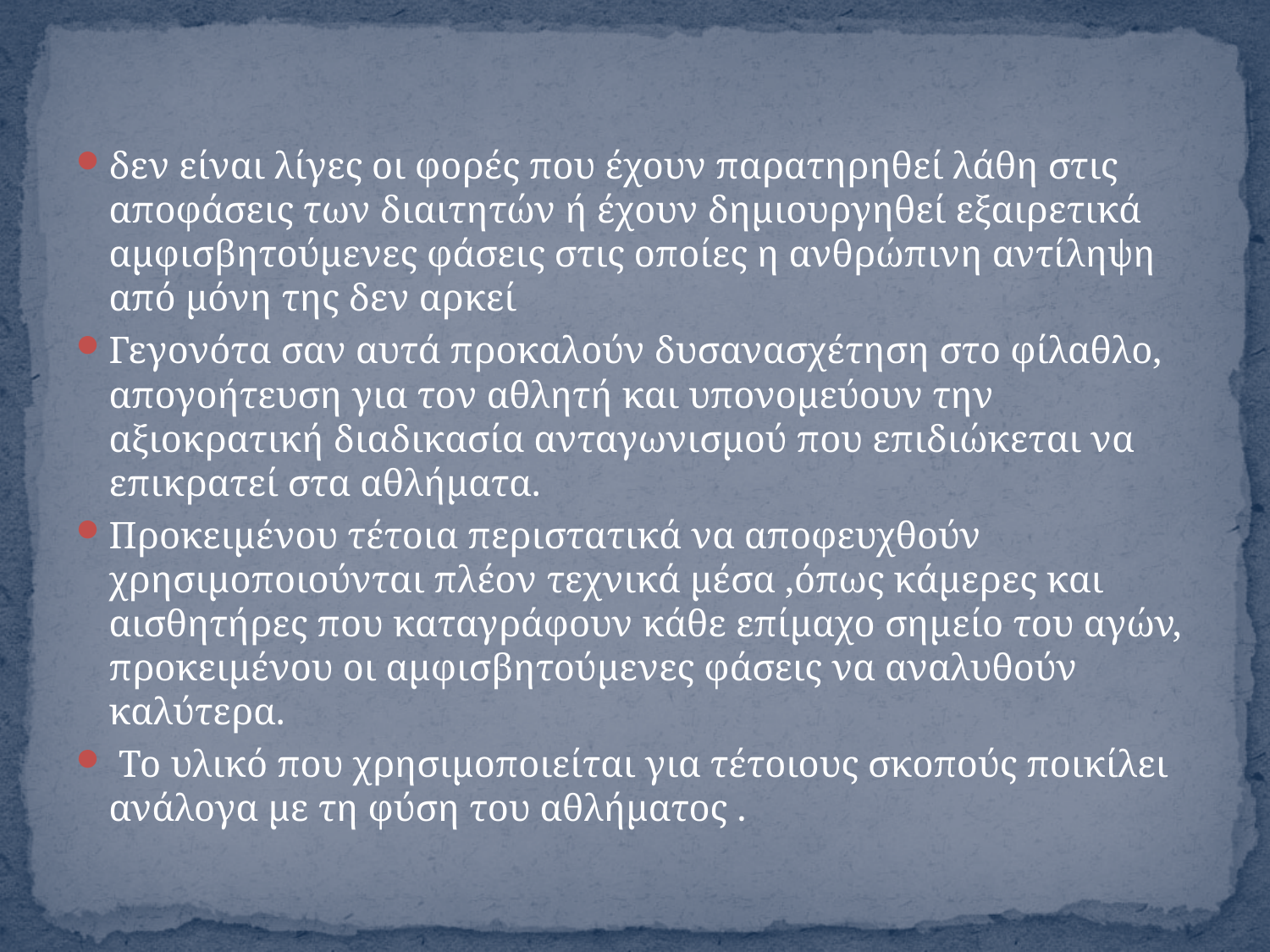

δεν είναι λίγες οι φορές που έχουν παρατηρηθεί λάθη στις αποφάσεις των διαιτητών ή έχουν δημιουργηθεί εξαιρετικά αμφισβητούμενες φάσεις στις οποίες η ανθρώπινη αντίληψη από μόνη της δεν αρκεί
Γεγονότα σαν αυτά προκαλούν δυσανασχέτηση στο φίλαθλο, απογοήτευση για τον αθλητή και υπονομεύουν την αξιοκρατική διαδικασία ανταγωνισμού που επιδιώκεται να επικρατεί στα αθλήματα.
Προκειμένου τέτοια περιστατικά να αποφευχθούν χρησιμοποιούνται πλέον τεχνικά μέσα ,όπως κάμερες και αισθητήρες που καταγράφουν κάθε επίμαχο σημείο του αγών, προκειμένου οι αμφισβητούμενες φάσεις να αναλυθούν καλύτερα.
 Το υλικό που χρησιμοποιείται για τέτοιους σκοπούς ποικίλει ανάλογα με τη φύση του αθλήματος .